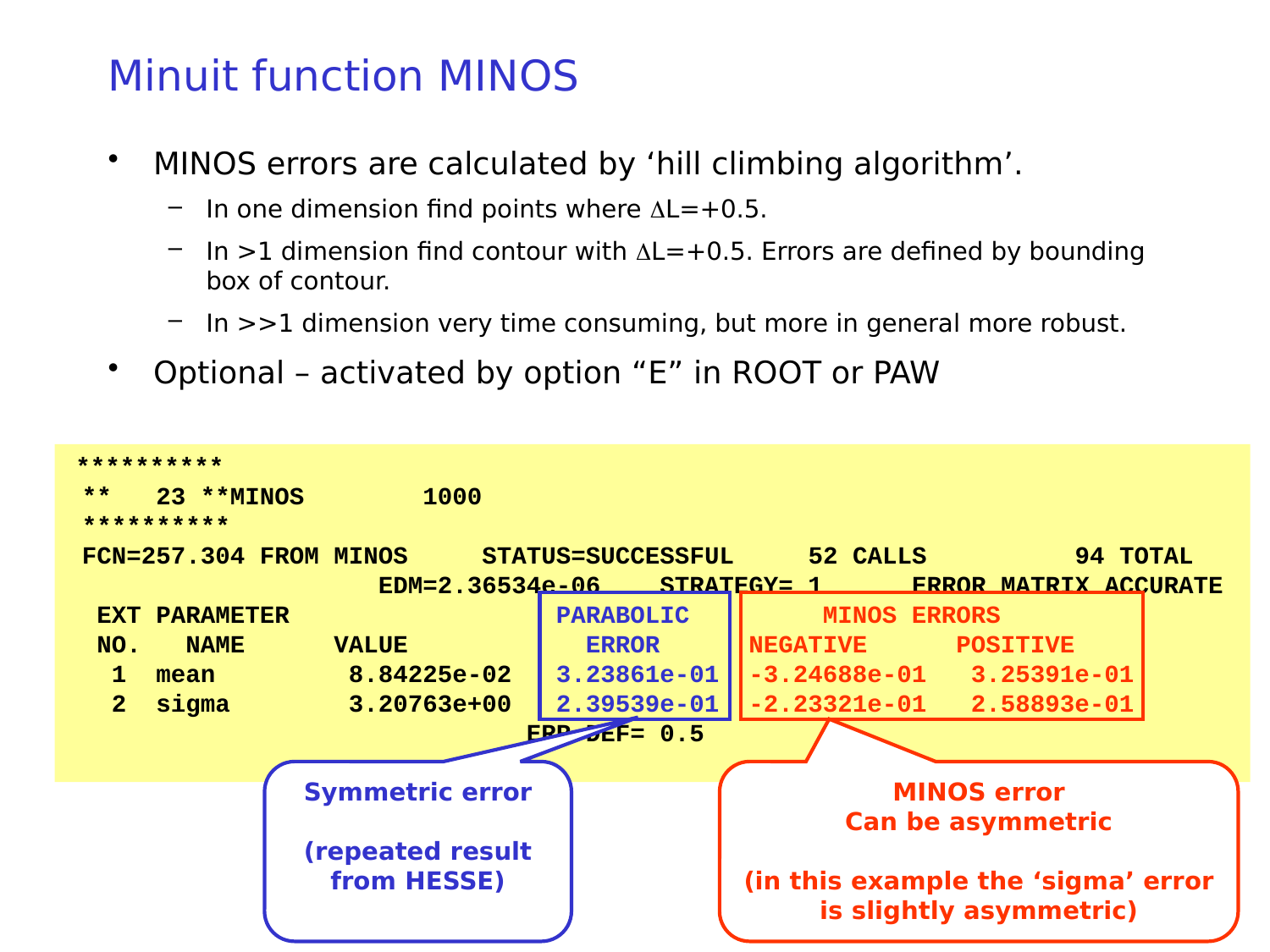

# Minuit function MINOS
MINOS errors are calculated by ‘hill climbing algorithm’.
In one dimension find points where ΔL=+0.5.
In >1 dimension find contour with ΔL=+0.5. Errors are defined by bounding box of contour.
In >>1 dimension very time consuming, but more in general more robust.
Optional – activated by option “E” in ROOT or PAW

 **********
 **   23 **MINOS        1000
 **********
 FCN=257.304 FROM MINOS     STATUS=SUCCESSFUL     52 CALLS          94 TOTAL
                     EDM=2.36534e-06    STRATEGY= 1      ERROR MATRIX ACCURATE
  EXT PARAMETER                  PARABOLIC         MINOS ERRORS
  NO.   NAME      VALUE            ERROR      NEGATIVE      POSITIVE
   1  mean         8.84225e-02   3.23861e-01  -3.24688e-01   3.25391e-01
   2  sigma        3.20763e+00   2.39539e-01  -2.23321e-01   2.58893e-01
                               ERR DEF= 0.5

Symmetric error
(repeated result from HESSE)
MINOS error
Can be asymmetric
(in this example the ‘sigma’ error is slightly asymmetric)
Wouter Verkerke, UCSB